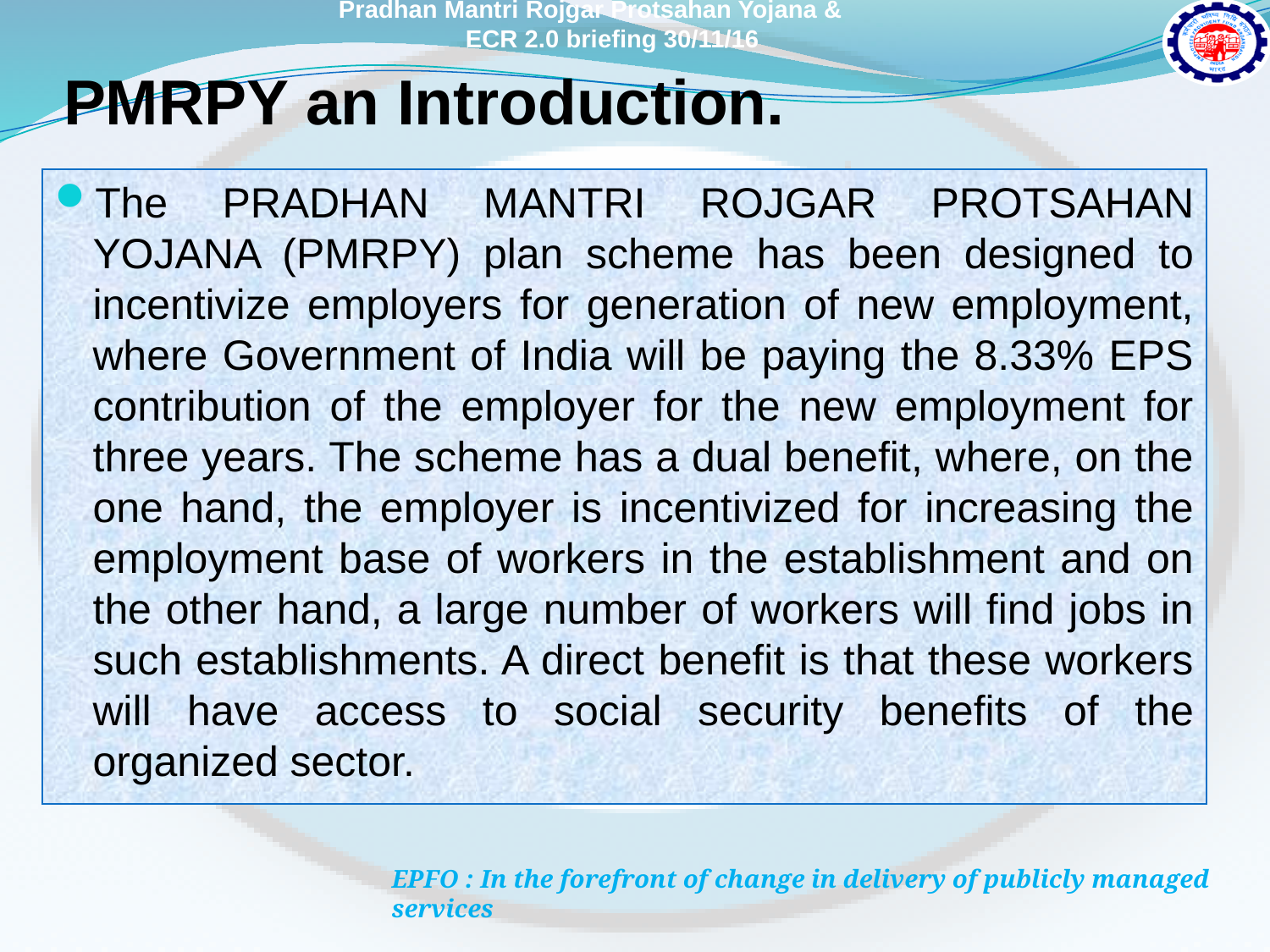

Pradhan Mantri Rojgar Protsahan Yojana &
		ECR 2.0 briefing 30/11/16

# PMRPY an Introduction.
The PRADHAN MANTRI ROJGAR PROTSAHAN YOJANA (PMRPY) plan scheme has been designed to incentivize employers for generation of new employment, where Government of India will be paying the 8.33% EPS contribution of the employer for the new employment for three years. The scheme has a dual benefit, where, on the one hand, the employer is incentivized for increasing the employment base of workers in the establishment and on the other hand, a large number of workers will find jobs in such establishments. A direct benefit is that these workers will have access to social security benefits of the organized sector.

EPFO : In the forefront of change in delivery of publicly managed services